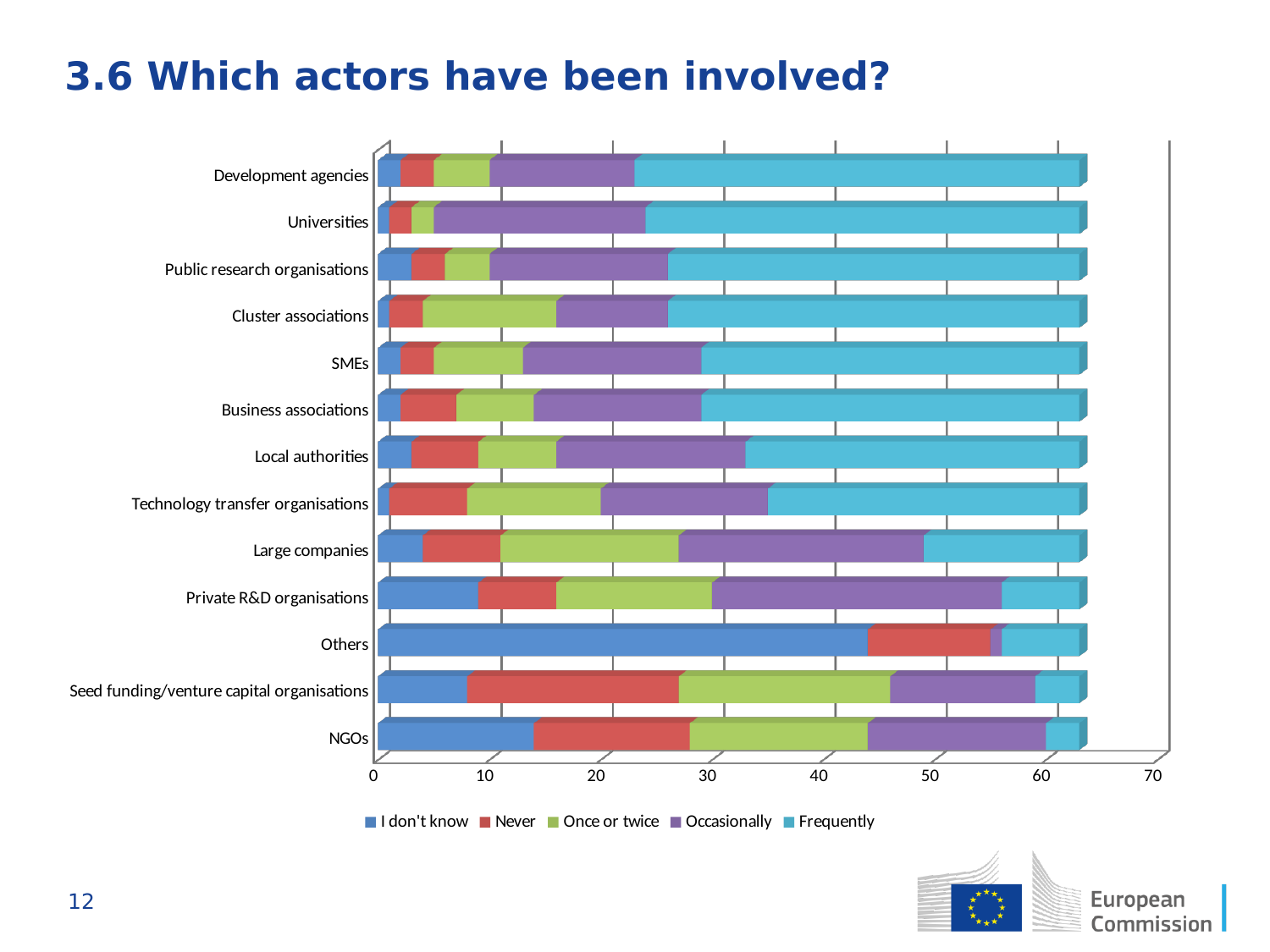

# 3.6 Which actors have been involved?

[unsupported chart]